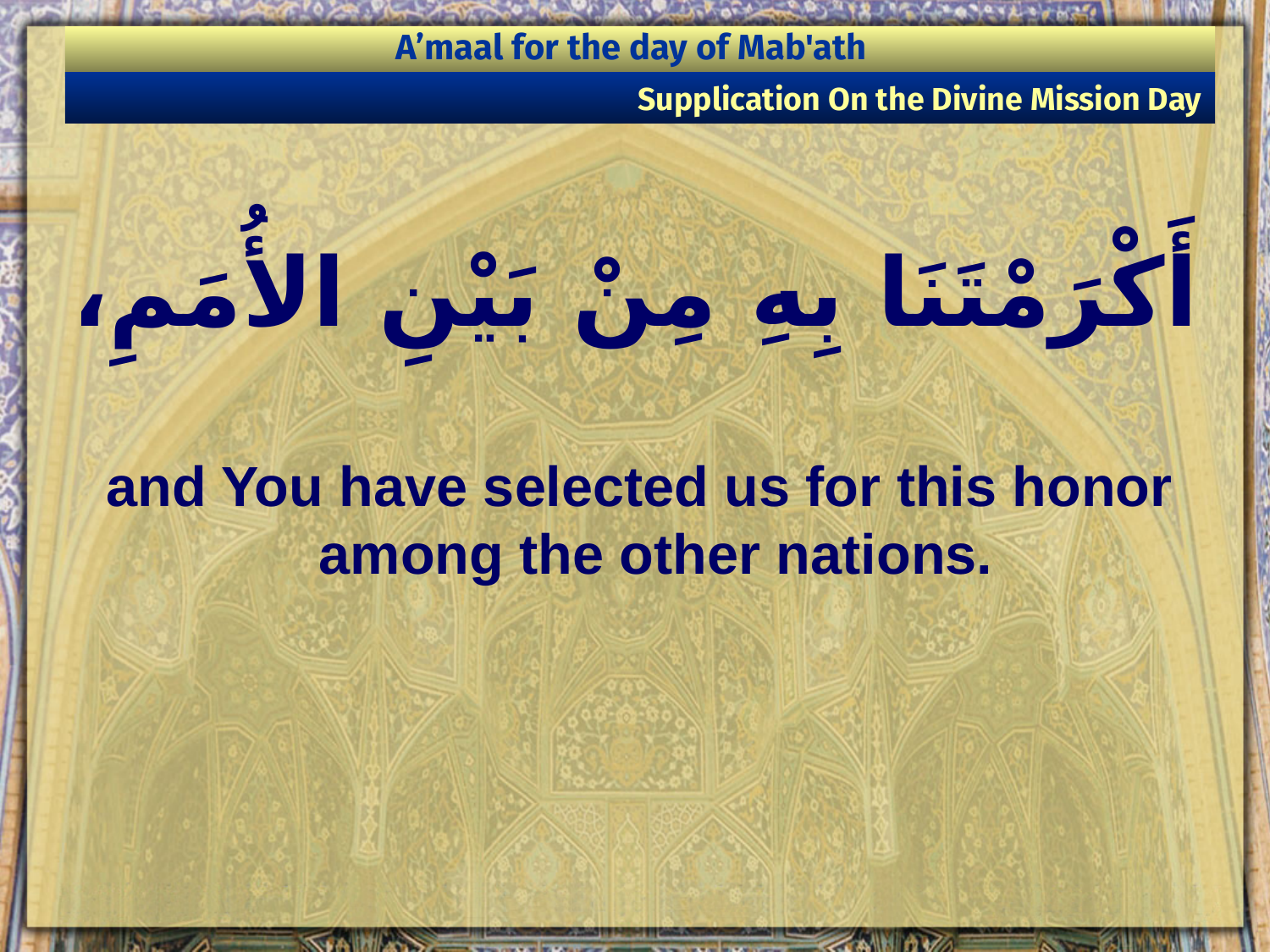

A’maal for the day of Mab'ath
Supplication On the Divine Mission Day
# أَكْرَمْتَنَا بِهِ مِنْ بَيْنِ الأُمَمِ،
and You have selected us for this honor among the other nations.